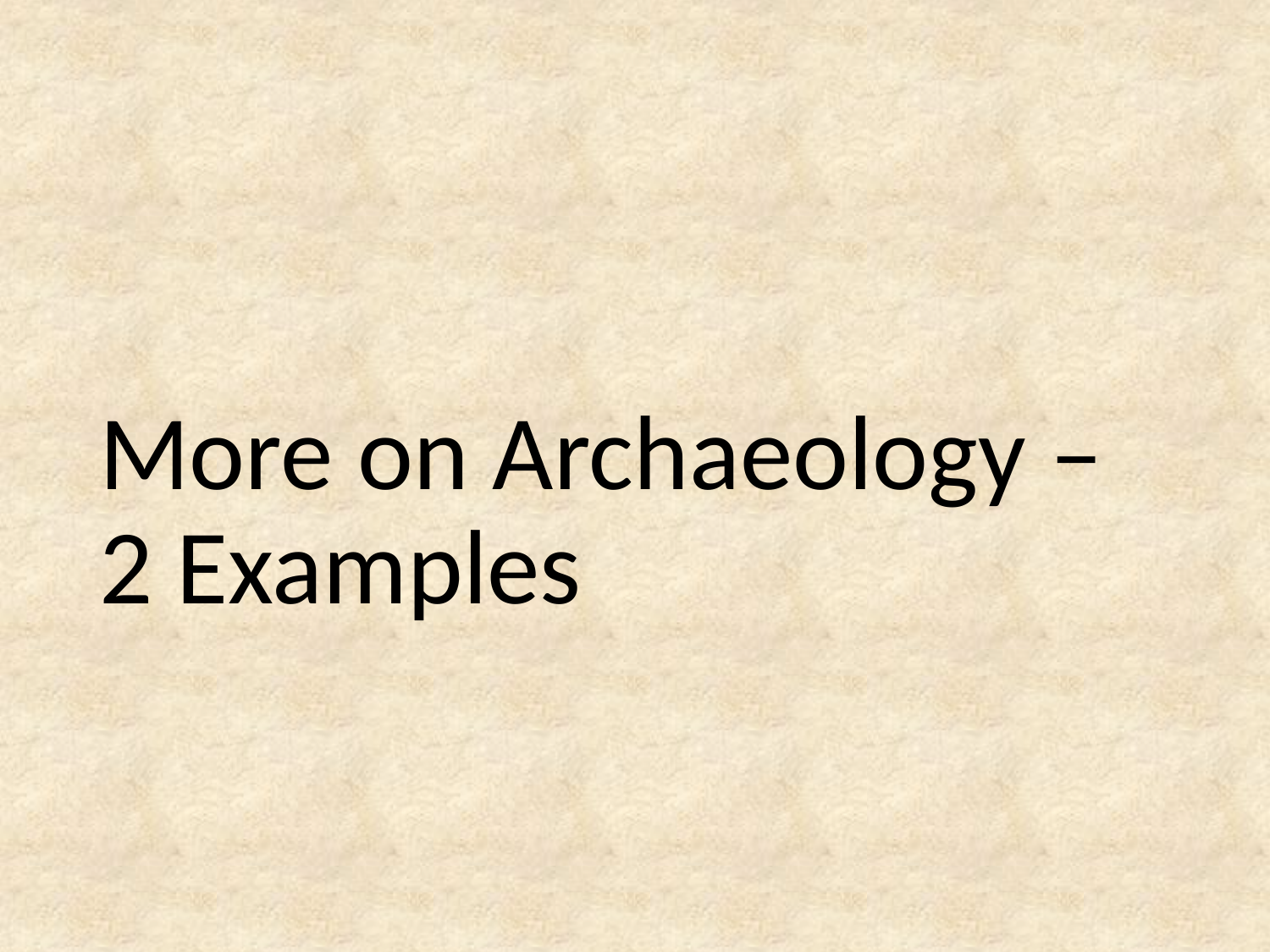

# More on Archaeology – 2 Examples